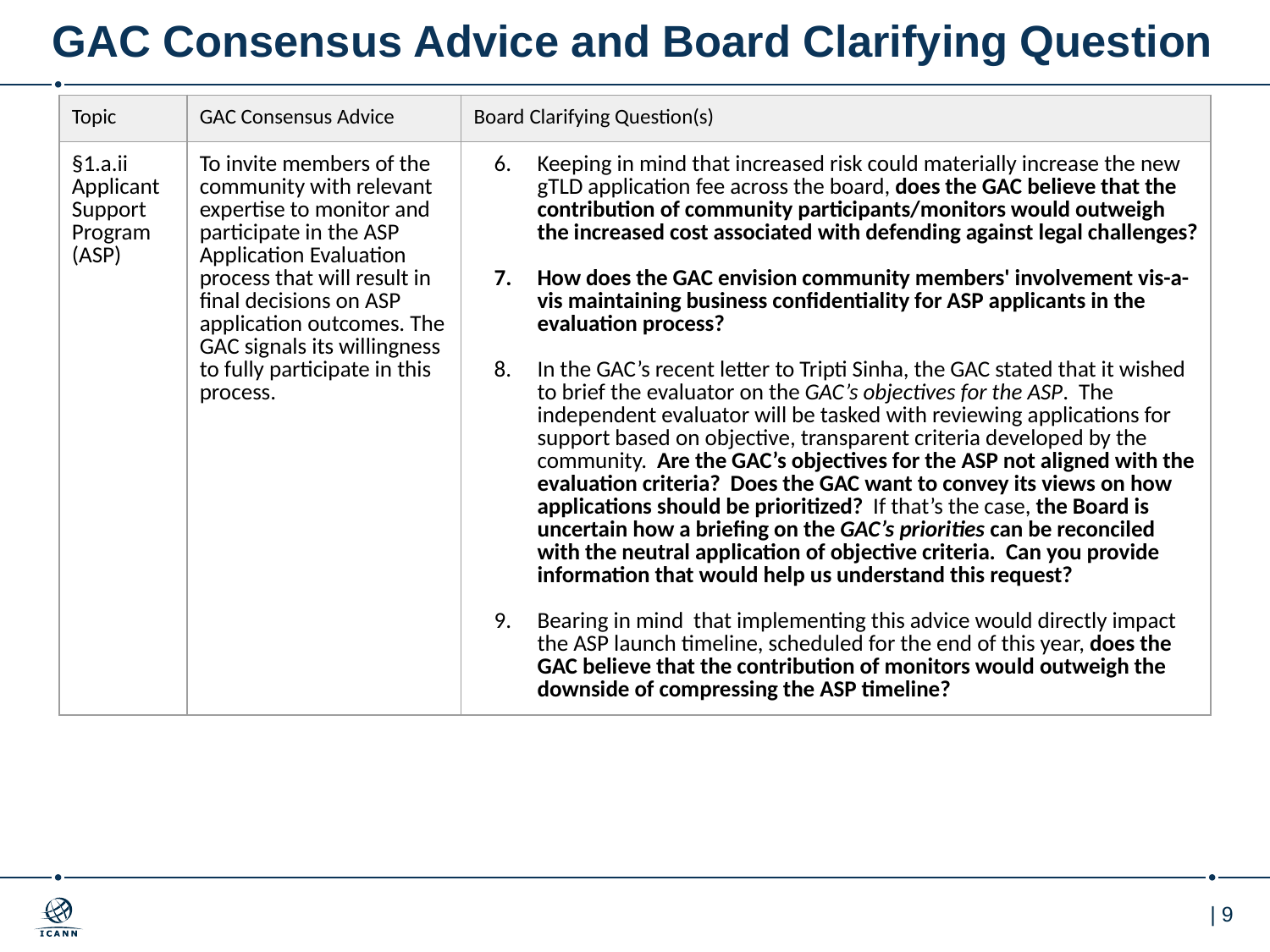

# GAC Consensus Advice and Board Clarifying Question
| Topic | GAC Consensus Advice | Board Clarifying Question(s) |
| --- | --- | --- |
| §1.a.ii Applicant Support Program (ASP) | To invite members of the community with relevant expertise to monitor and participate in the ASP Application Evaluation process that will result in final decisions on ASP application outcomes. The GAC signals its willingness to fully participate in this process. | Keeping in mind that increased risk could materially increase the new gTLD application fee across the board, does the GAC believe that the contribution of community participants/monitors would outweigh the increased cost associated with defending against legal challenges? How does the GAC envision community members' involvement vis-a-vis maintaining business confidentiality for ASP applicants in the evaluation process? In the GAC’s recent letter to Tripti Sinha, the GAC stated that it wished to brief the evaluator on the GAC’s objectives for the ASP. The independent evaluator will be tasked with reviewing applications for support based on objective, transparent criteria developed by the community. Are the GAC’s objectives for the ASP not aligned with the evaluation criteria? Does the GAC want to convey its views on how applications should be prioritized? If that’s the case, the Board is uncertain how a briefing on the GAC’s priorities can be reconciled with the neutral application of objective criteria. Can you provide information that would help us understand this request? Bearing in mind that implementing this advice would directly impact the ASP launch timeline, scheduled for the end of this year, does the GAC believe that the contribution of monitors would outweigh the downside of compressing the ASP timeline? |